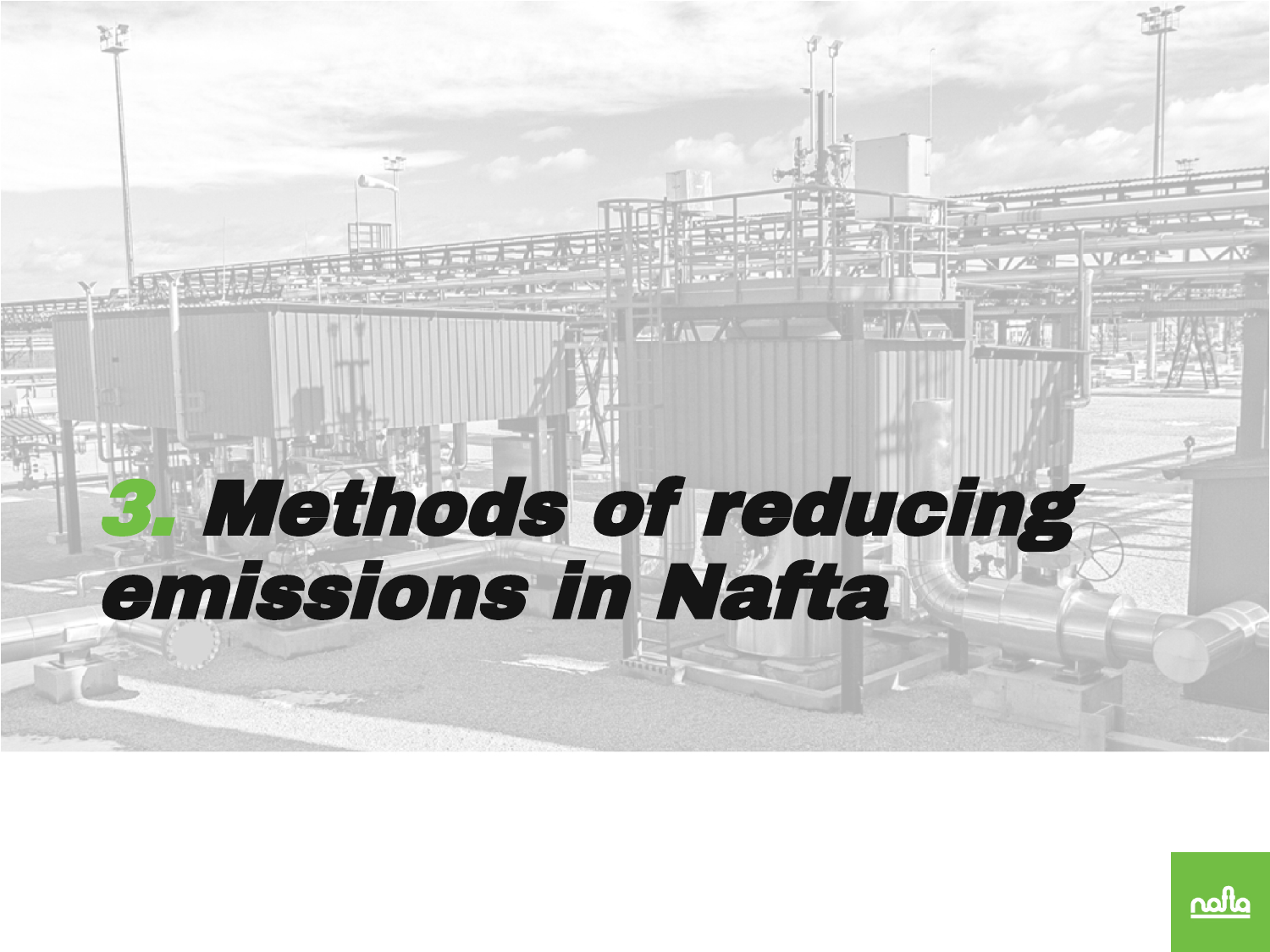

3. Methods of reducing emissions in Nafta